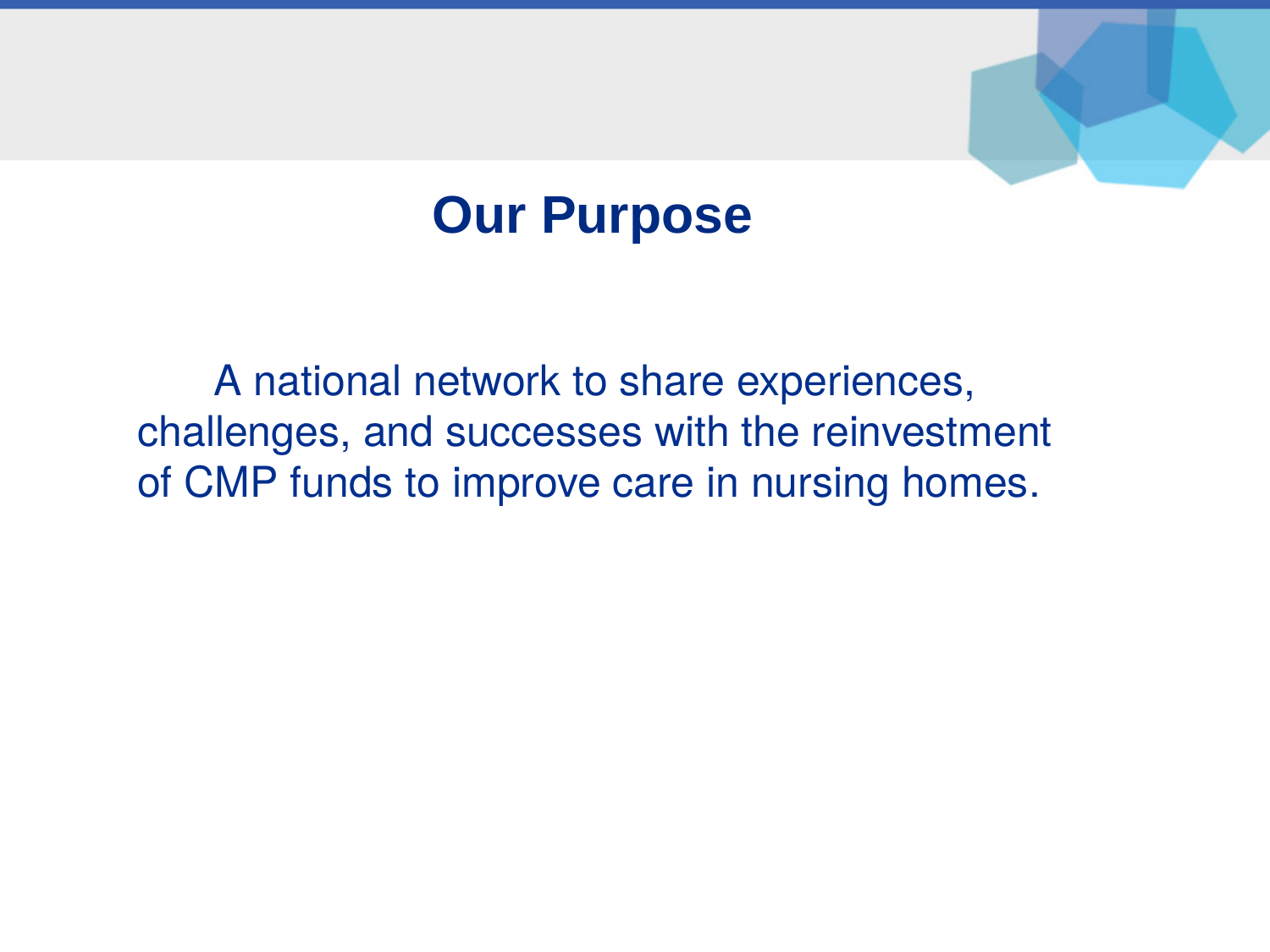

# Our Purpose

A national network to share experiences, challenges, and successes with the reinvestment of CMP funds to improve care in nursing homes.